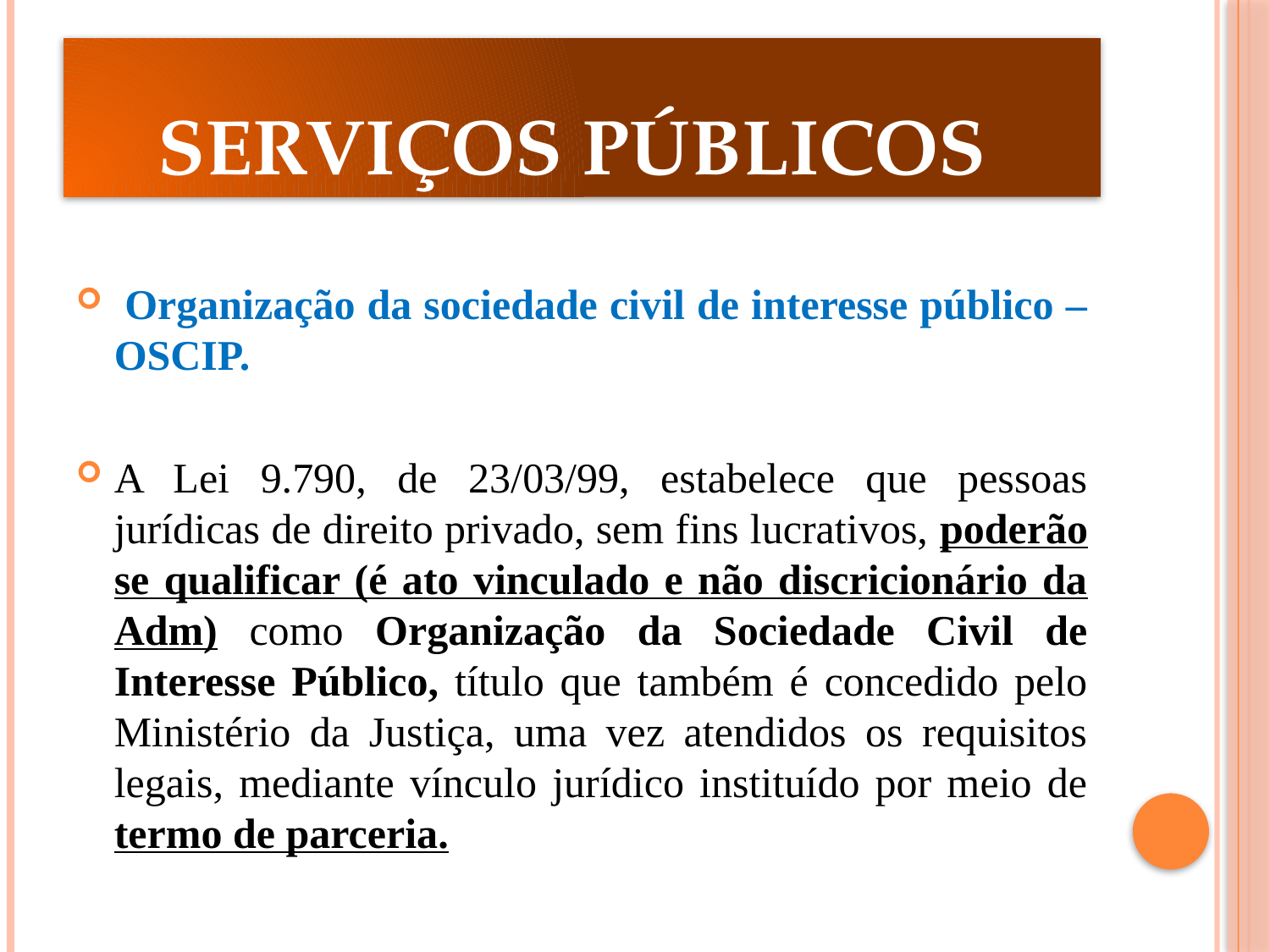

# Serviços Públicos

 Organização da sociedade civil de interesse público – OSCIP.

A Lei 9.790, de 23/03/99, estabelece que pessoas jurídicas de direito privado, sem fins lucrativos, poderão se qualificar (é ato vinculado e não discricionário da Adm) como Organização da Sociedade Civil de Interesse Público, título que também é concedido pelo Ministério da Justiça, uma vez atendidos os requisitos legais, mediante vínculo jurídico instituído por meio de termo de parceria.